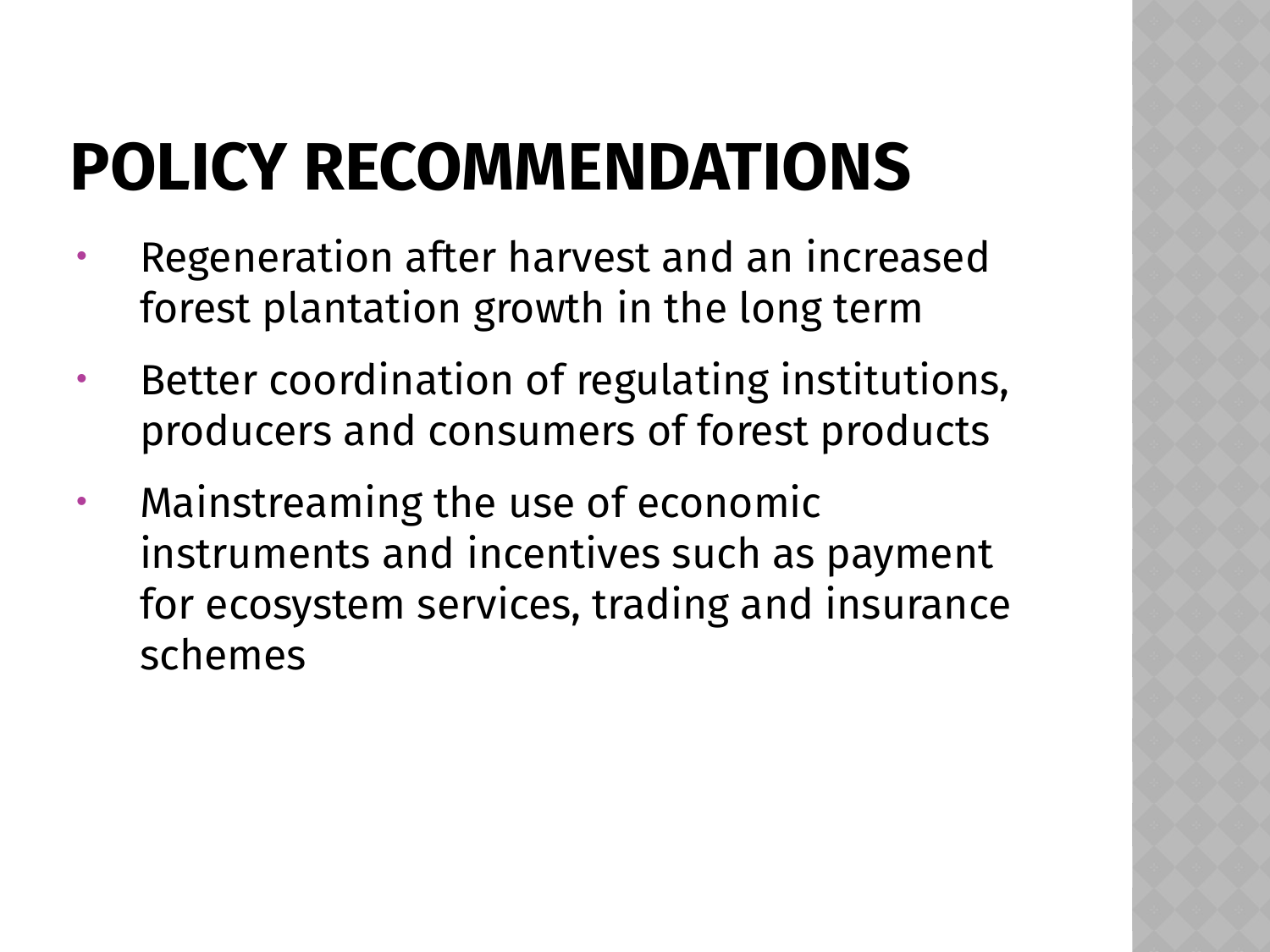

# Policy recommendations
Regeneration after harvest and an increased forest plantation growth in the long term
Better coordination of regulating institutions, producers and consumers of forest products
Mainstreaming the use of economic instruments and incentives such as payment for ecosystem services, trading and insurance schemes